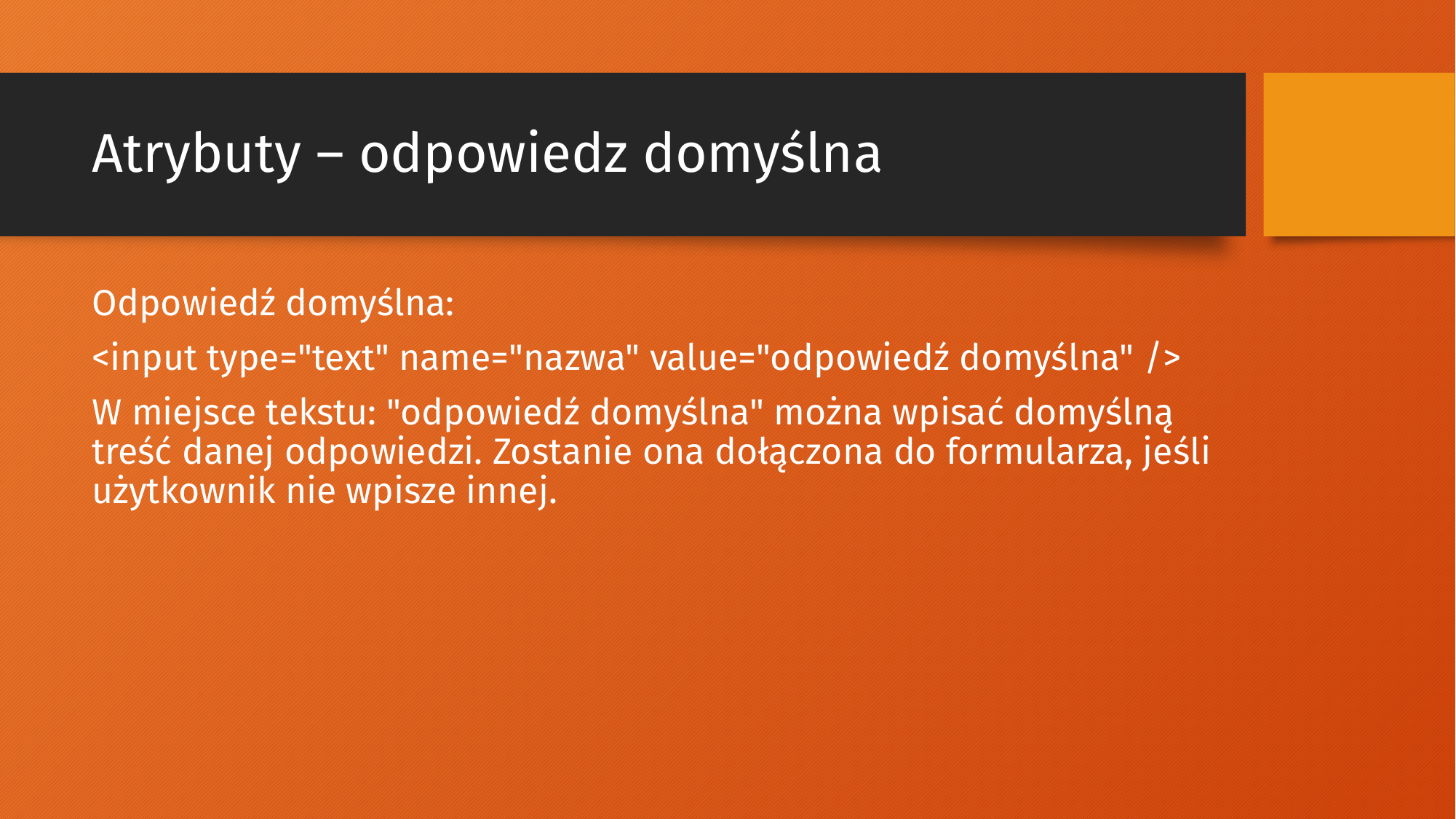

# Atrybuty – odpowiedz domyślna
Odpowiedź domyślna:
<input type="text" name="nazwa" value="odpowiedź domyślna" />
W miejsce tekstu: "odpowiedź domyślna" można wpisać domyślną treść danej odpowiedzi. Zostanie ona dołączona do formularza, jeśli użytkownik nie wpisze innej.